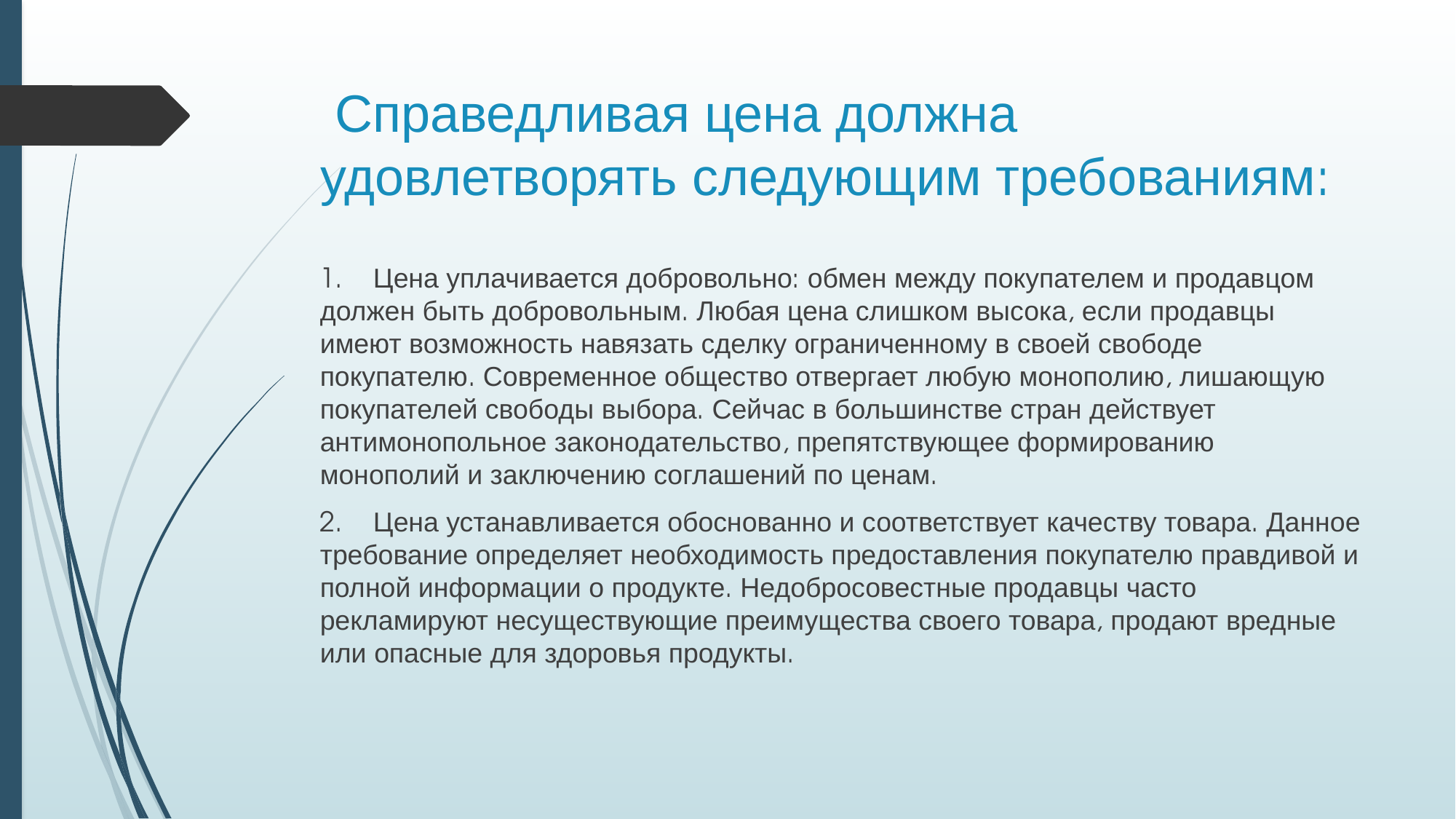

# Справедливая цена должна удовлетворять следующим требованиям:
1.    Цена уплачивается добровольно: обмен между покупателем и продавцом должен быть добровольным. Любая цена слишком высока, если продавцы имеют возможность навязать сделку ограниченному в своей свободе покупателю. Современное общество отвергает любую монополию, лишающую покупателей свободы выбора. Сейчас в большинстве стран действует антимонопольное законодательство, препятствующее формированию монополий и заключению соглашений по ценам.
2.    Цена устанавливается обоснованно и соответствует качеству товара. Данное требование определяет необходимость предоставления покупателю правдивой и полной информации о продукте. Недобросовестные продавцы часто рекламируют несуществующие преимущества своего товара, продают вредные или опасные для здоровья продукты.